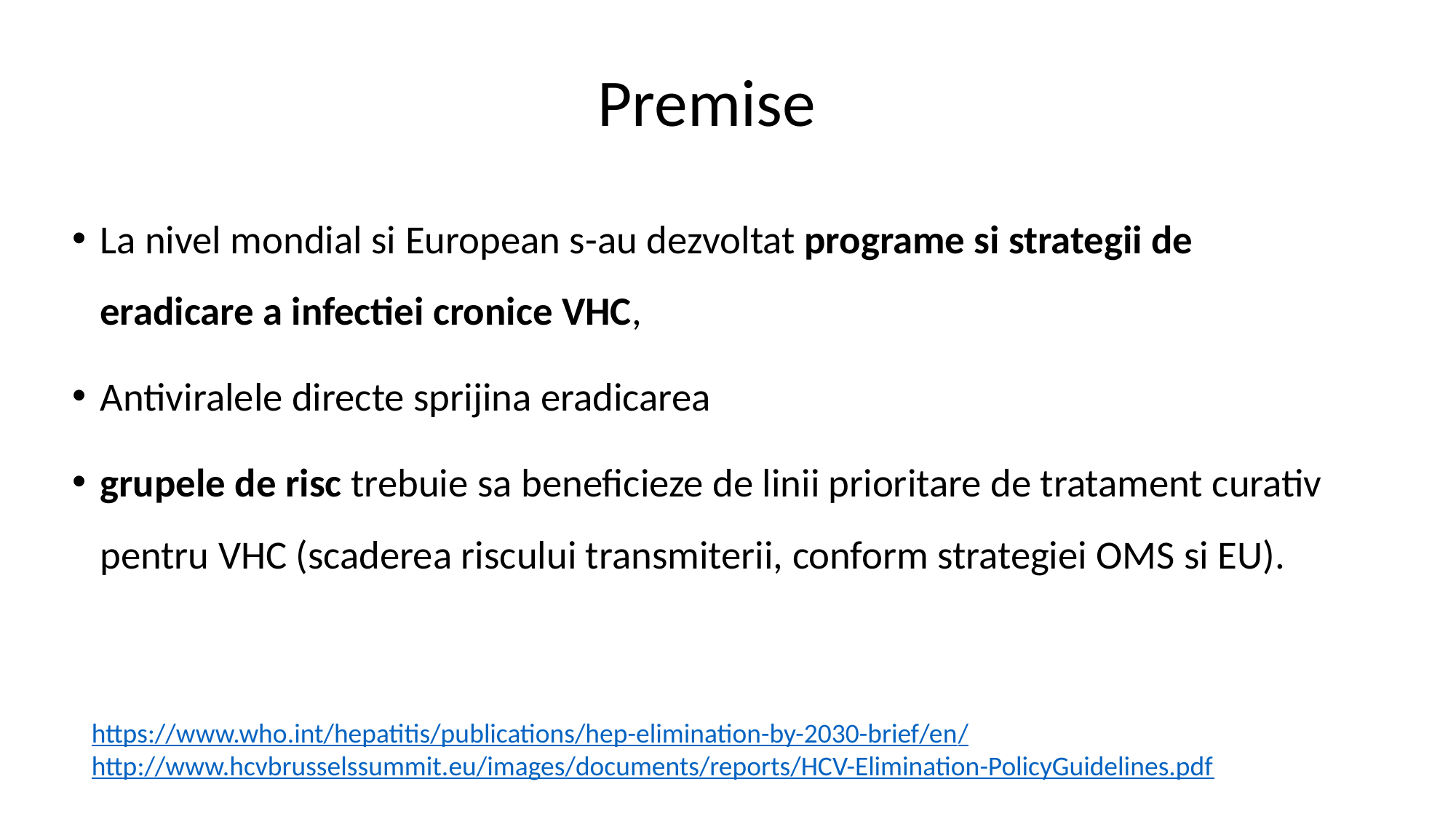

# Premise
La nivel mondial si European s-au dezvoltat programe si strategii de eradicare a infectiei cronice VHC,
Antiviralele directe sprijina eradicarea
grupele de risc trebuie sa beneficieze de linii prioritare de tratament curativ pentru VHC (scaderea riscului transmiterii, conform strategiei OMS si EU).

https://www.who.int/hepatitis/publications/hep-elimination-by-2030-brief/en/
http://www.hcvbrusselssummit.eu/images/documents/reports/HCV-Elimination-PolicyGuidelines.pdf